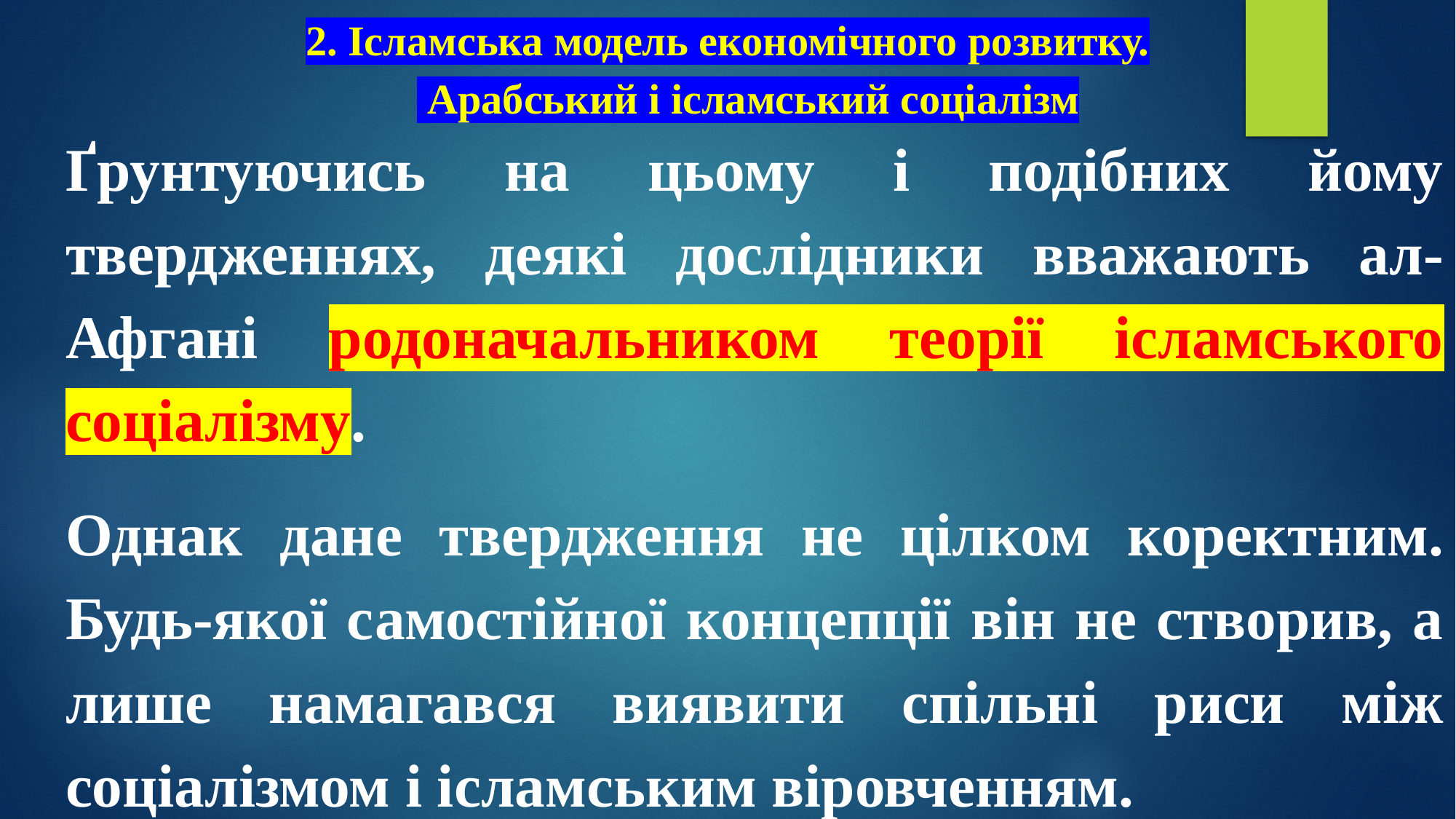

# 2. Ісламська модель економічного розвитку. Арабський і ісламський соціалізм
Ґрунтуючись на цьому і подібних йому твердженнях, деякі дослідники вважають ал-Афгані родоначальником теорії ісламського соціалізму.
Однак дане твердження не цілком коректним. Будь-якої самостійної концепції він не створив, а лише намагався виявити спільні риси між соціалізмом і ісламським віровченням.